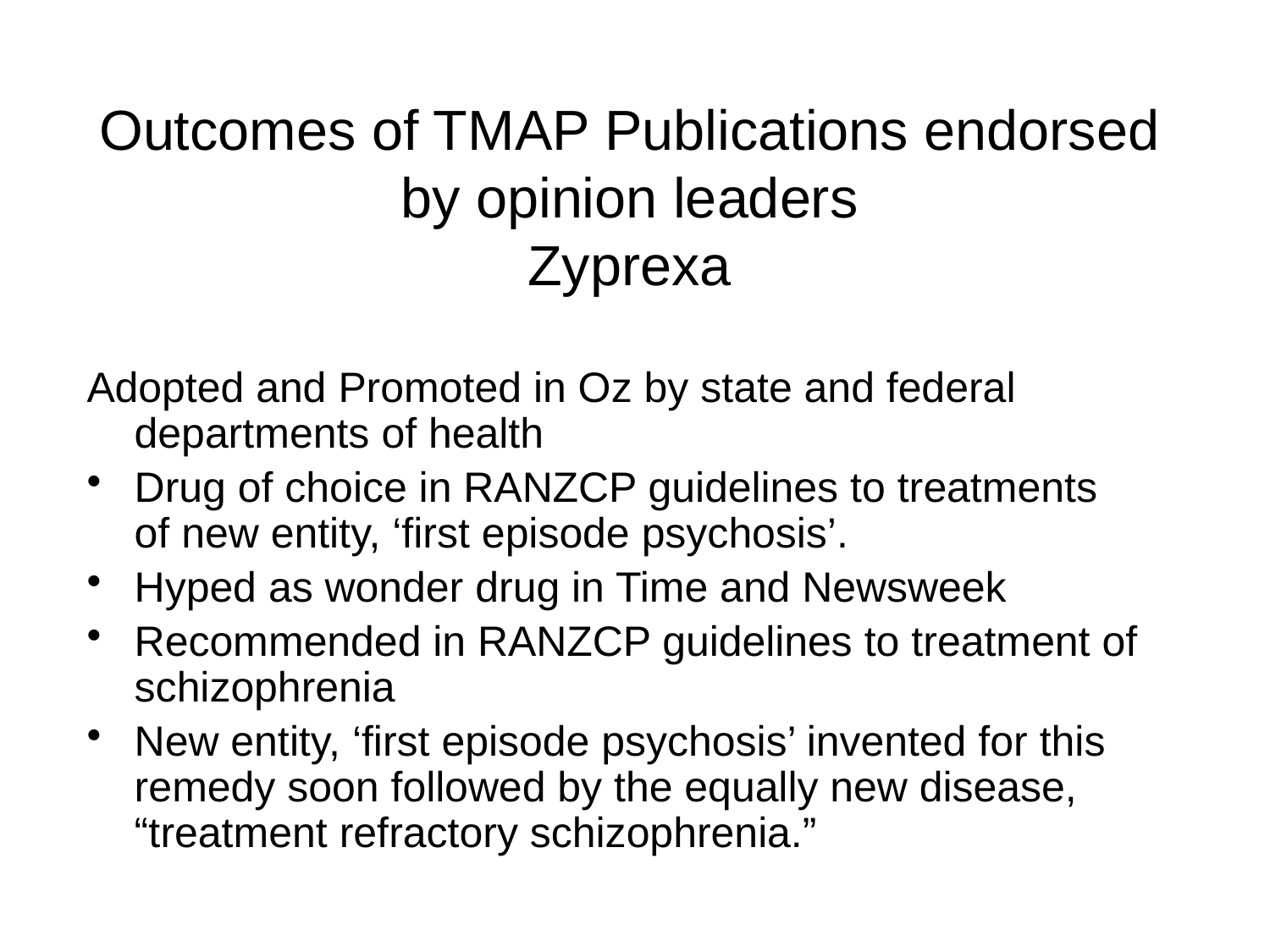

# Outcomes of TMAP Publications endorsed by opinion leaders Zyprexa
Adopted and Promoted in Oz by state and federal departments of health
Drug of choice in RANZCP guidelines to treatments of new entity, ‘first episode psychosis’.
Hyped as wonder drug in Time and Newsweek
Recommended in RANZCP guidelines to treatment of schizophrenia
New entity, ‘first episode psychosis’ invented for this remedy soon followed by the equally new disease, “treatment refractory schizophrenia.”